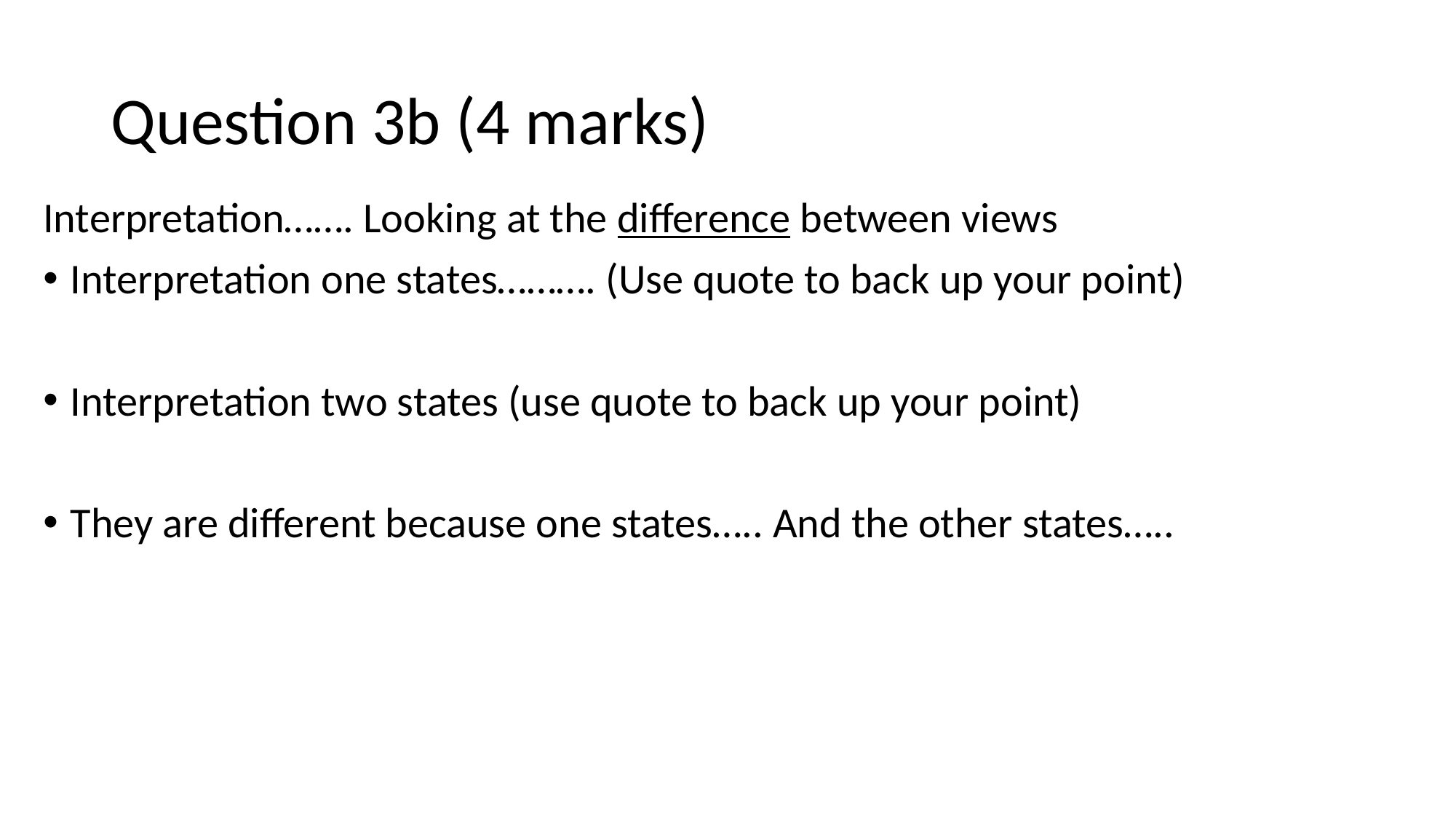

# Question 3b (4 marks)
Interpretation……. Looking at the difference between views
Interpretation one states………. (Use quote to back up your point)

Interpretation two states (use quote to back up your point)

They are different because one states….. And the other states…..